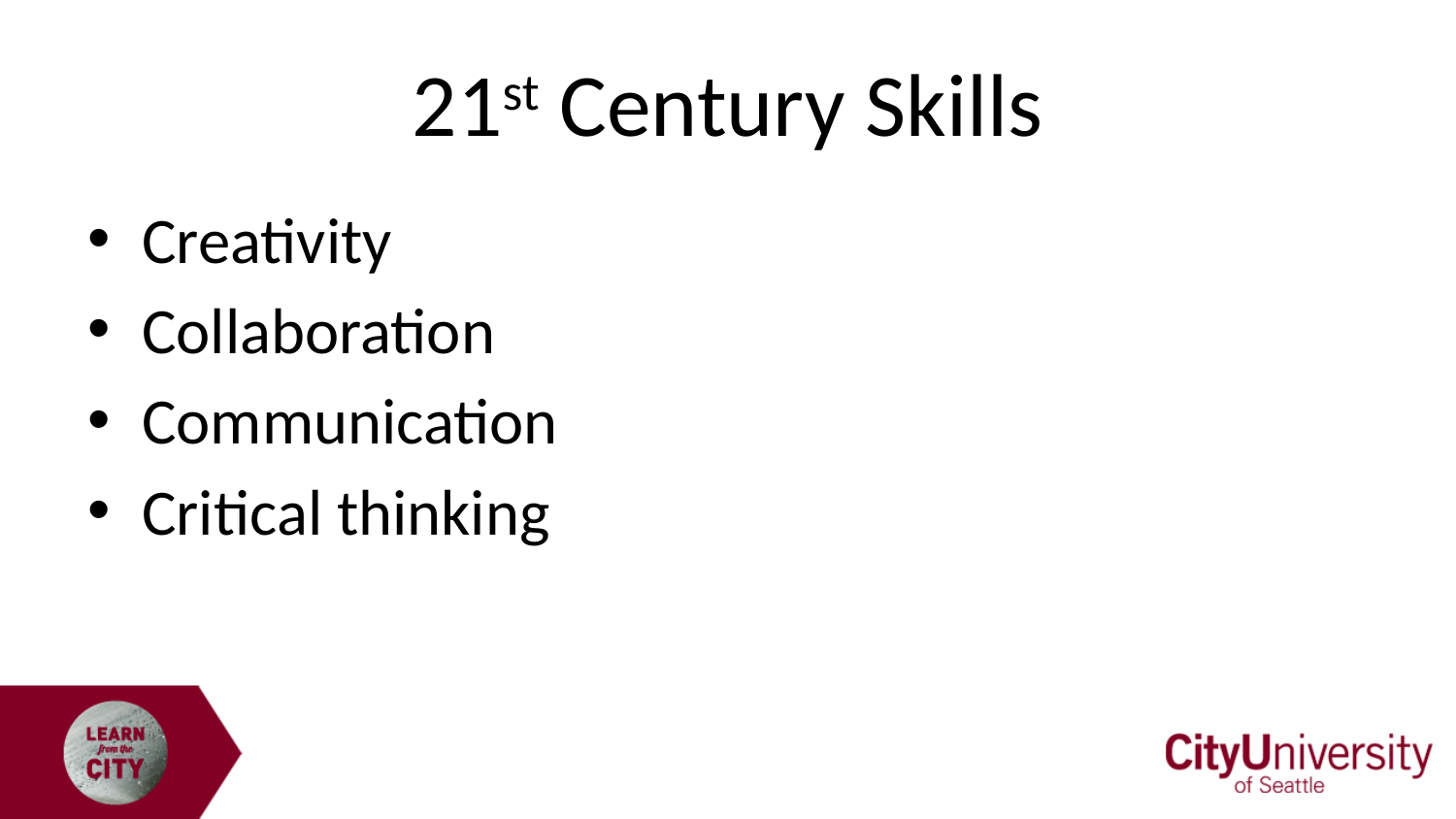

# 21st Century Skills
Creativity
Collaboration
Communication
Critical thinking